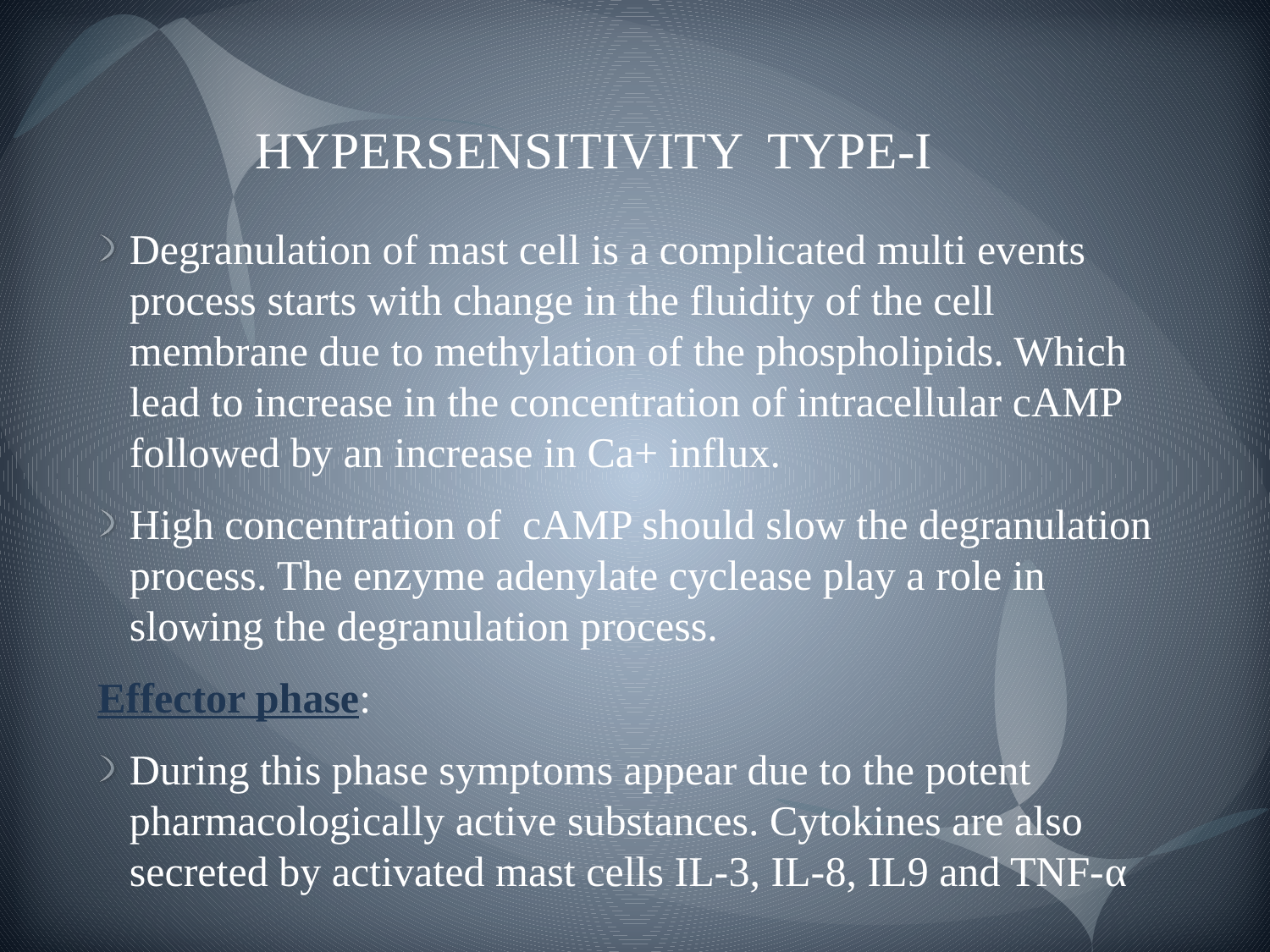

# HYPERSENSITIVITY  TYPE-I
Degranulation of mast cell is a complicated multi events process starts with change in the fluidity of the cell membrane due to methylation of the phospholipids. Which lead to increase in the concentration of intracellular cAMP followed by an increase in Ca+ influx.
High concentration of  cAMP should slow the degranulation process. The enzyme adenylate cyclease play a role in slowing the degranulation process.
Effector phase:
During this phase symptoms appear due to the potent pharmacologically active substances. Cytokines are also secreted by activated mast cells IL-3, IL-8, IL9 and TNF-α